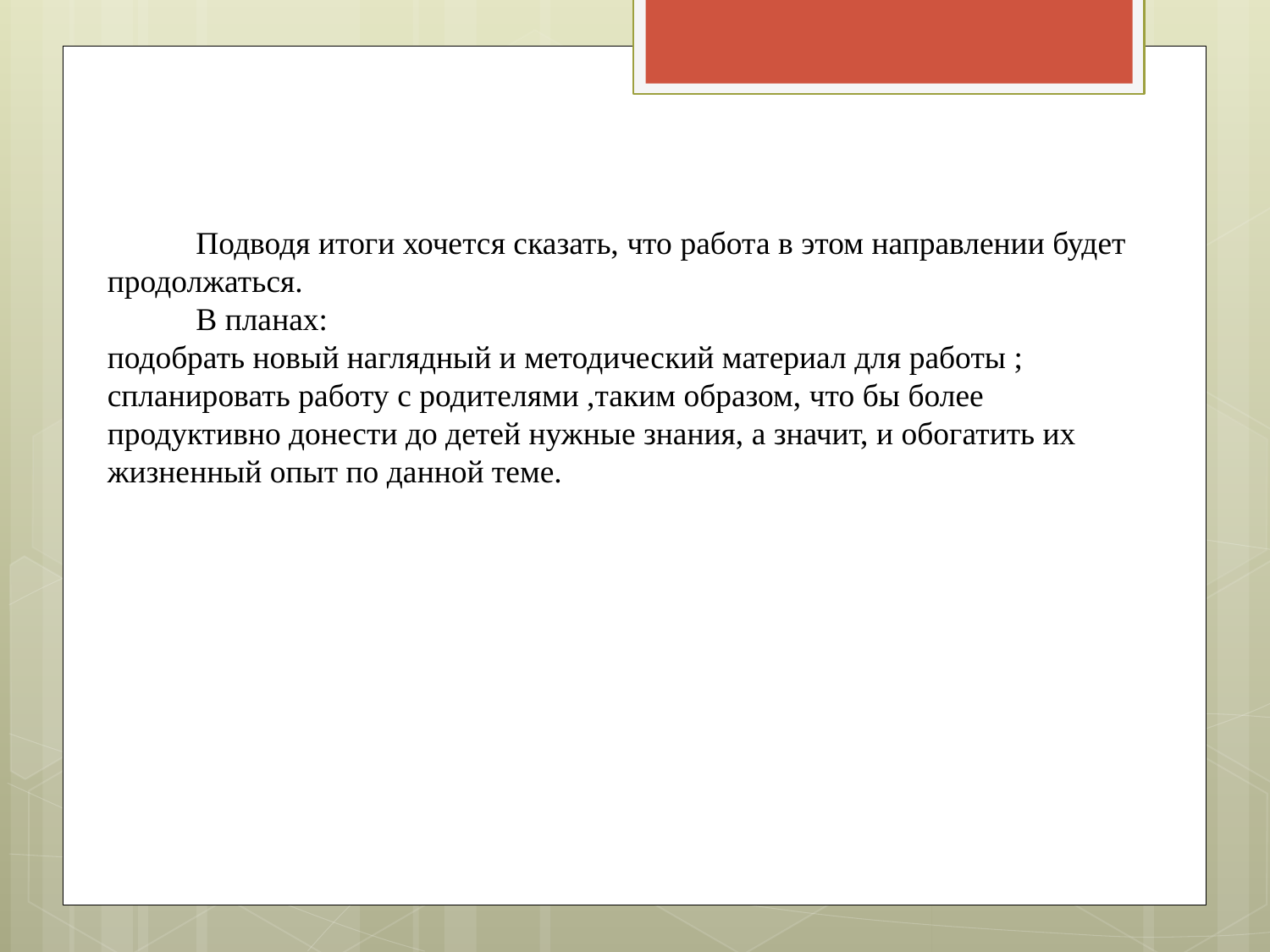

Подводя итоги хочется сказать, что работа в этом направлении будет продолжаться.
           В планах:
подобрать новый наглядный и методический материал для работы ;
спланировать работу с родителями ,таким образом, что бы более продуктивно донести до детей нужные знания, а значит, и обогатить их жизненный опыт по данной теме.